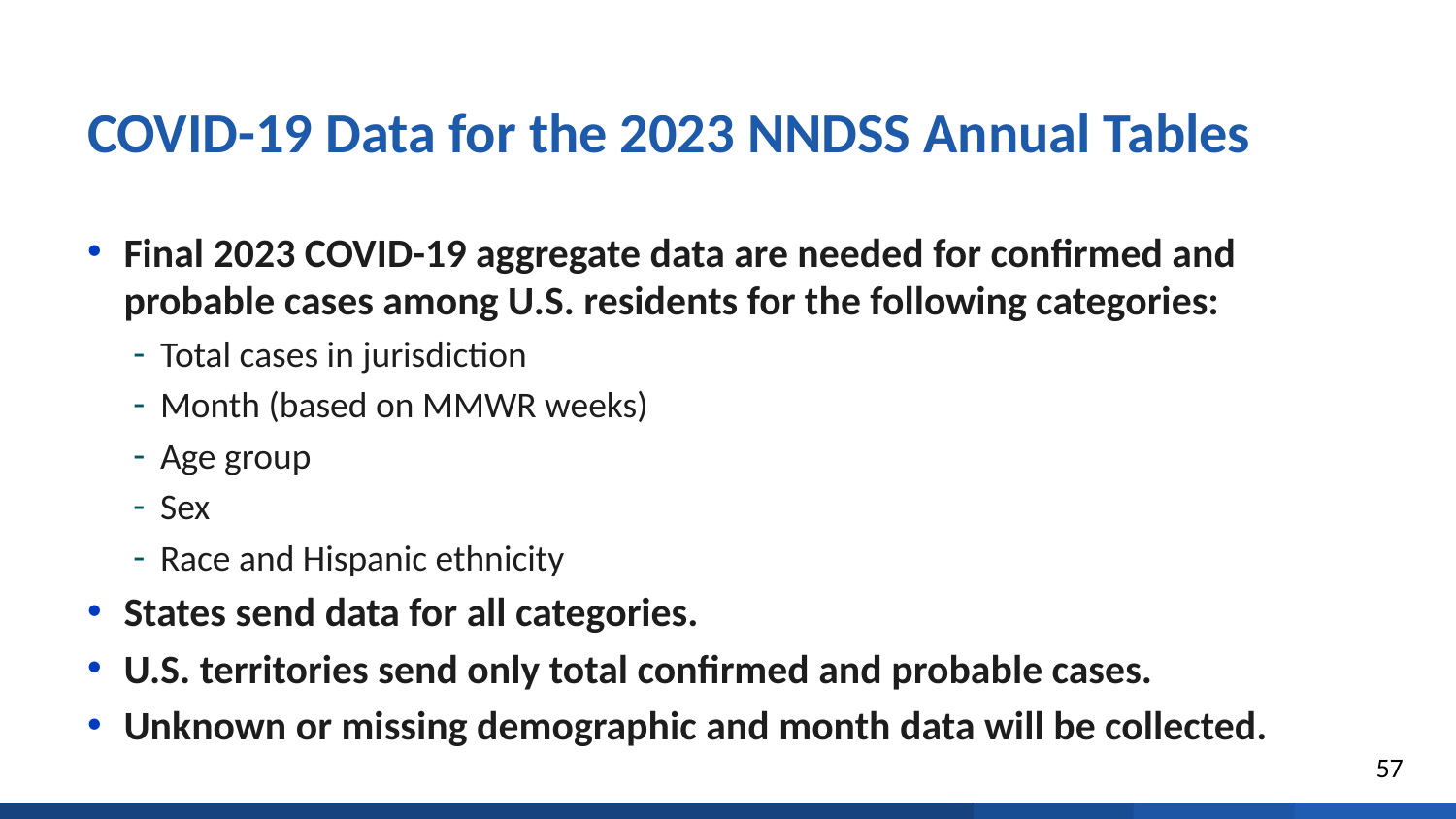

# COVID-19 Data for the 2023 NNDSS Annual Tables
Final 2023 COVID-19 aggregate data are needed for confirmed and probable cases among U.S. residents for the following categories:
Total cases in jurisdiction
Month (based on MMWR weeks)
Age group
Sex
Race and Hispanic ethnicity
States send data for all categories.
U.S. territories send only total confirmed and probable cases.
Unknown or missing demographic and month data will be collected.

57